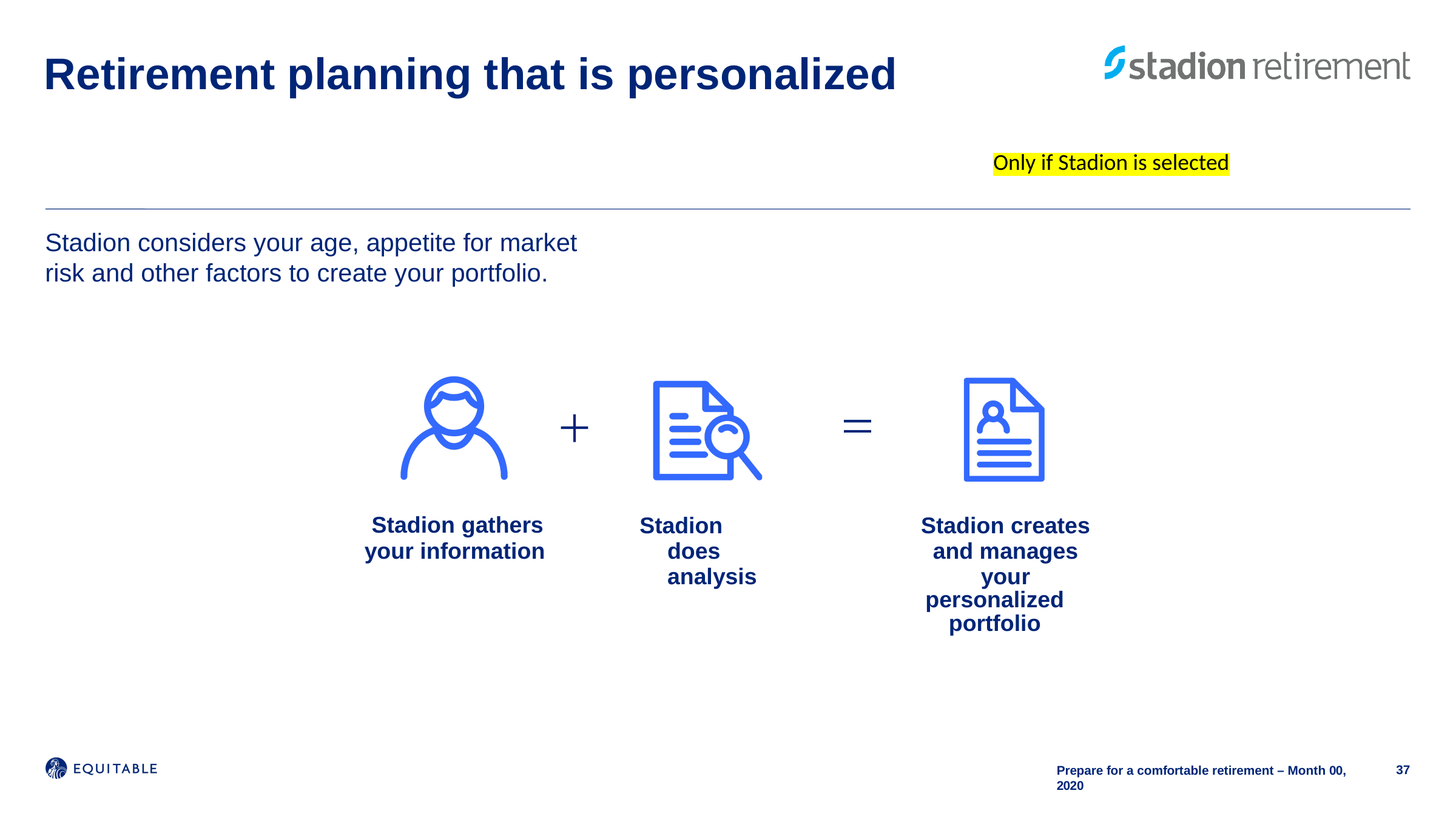

# Retirement planning that is personalized

Only if Stadion is selected

Stadion considers your age, appetite for market risk and other factors to create your portfolio.

Stadion gathers your information
Stadion does analysis
Stadion creates and manages your
personalized portfolio
37
Prepare for a comfortable retirement – Month 00, 2020